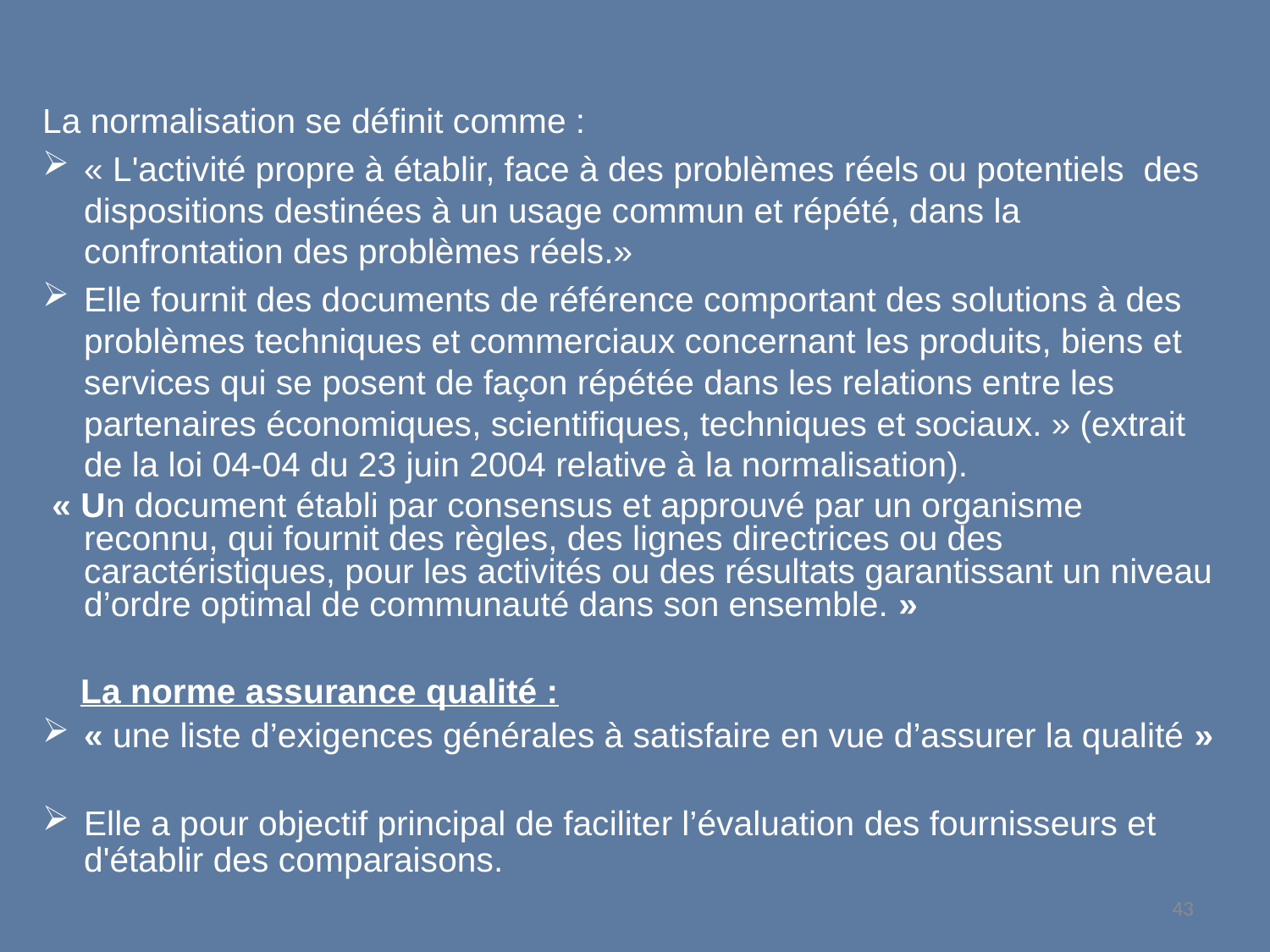

La normalisation se définit comme :
« L'activité propre à établir, face à des problèmes réels ou potentiels  des dispositions destinées à un usage commun et répété, dans la confrontation des problèmes réels.»
Elle fournit des documents de référence comportant des solutions à des problèmes techniques et commerciaux concernant les produits, biens et services qui se posent de façon répétée dans les relations entre les partenaires économiques, scientifiques, techniques et sociaux. » (extrait de la loi 04-04 du 23 juin 2004 relative à la normalisation).
 « Un document établi par consensus et approuvé par un organisme reconnu, qui fournit des règles, des lignes directrices ou des caractéristiques, pour les activités ou des résultats garantissant un niveau d’ordre optimal de communauté dans son ensemble. »

    La norme assurance qualité :
« une liste d’exigences générales à satisfaire en vue d’assurer la qualité »

Elle a pour objectif principal de faciliter l’évaluation des fournisseurs et d'établir des comparaisons.
43